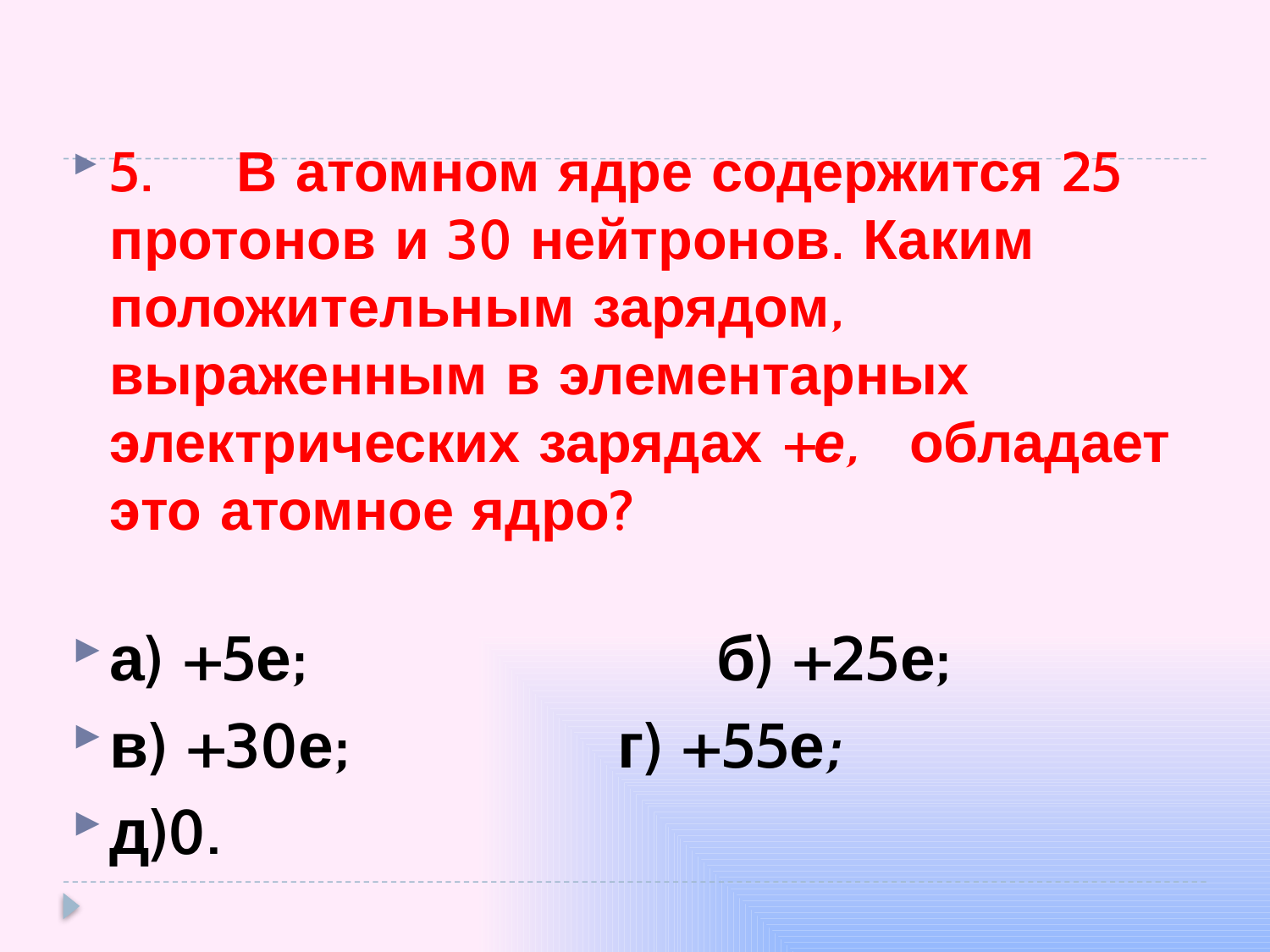

5.	В атомном ядре содержится 25 протонов и 30 нейтронов. Каким положительным зарядом, выраженным в элементарных электрических зарядах +е,   обладает это атомное ядро?

а) +5е;	                 б) +25е;
в) +30е;          	г) +55е;
д)0.